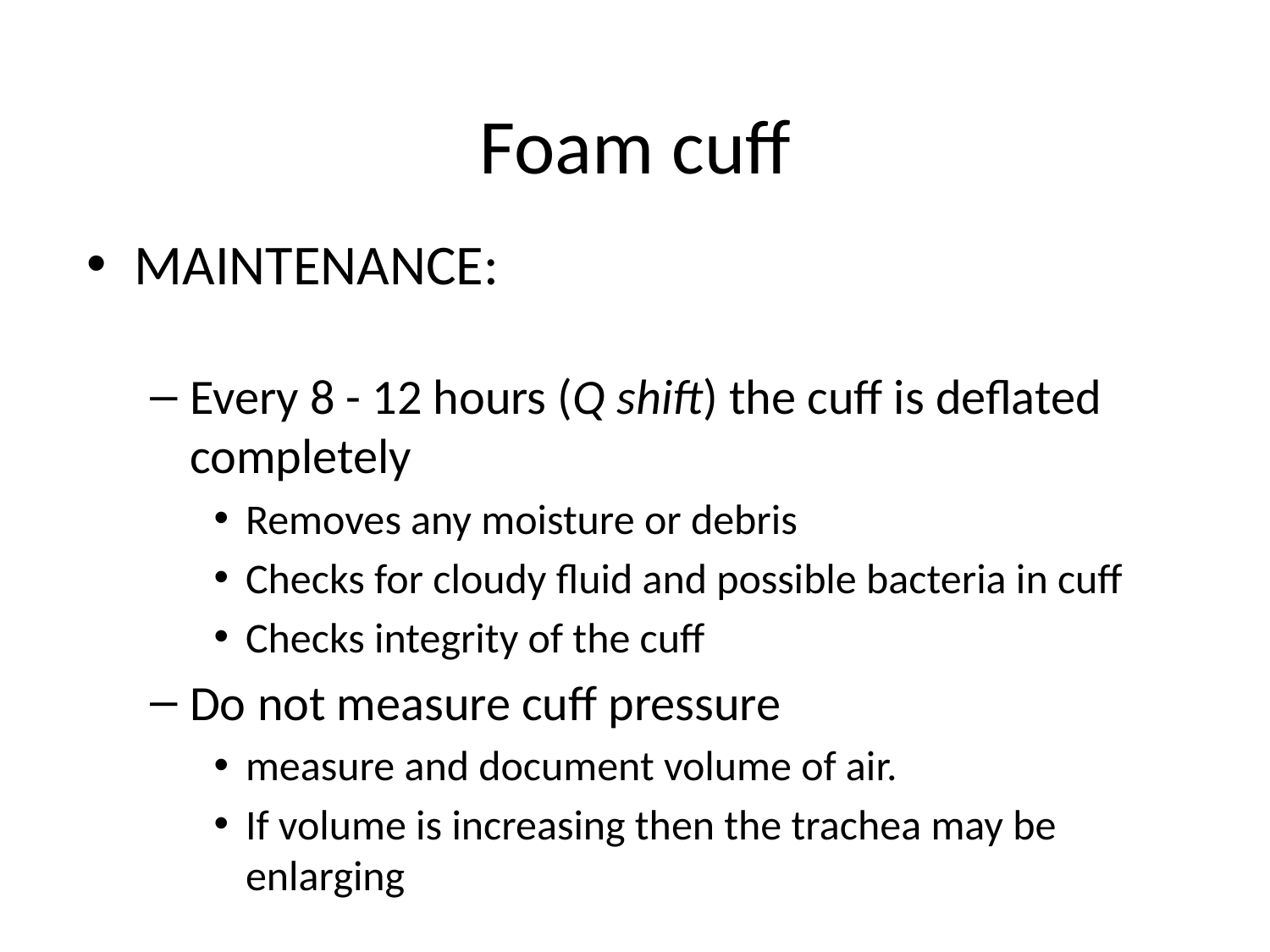

# Foam cuff
MAINTENANCE:

Every 8 - 12 hours (Q shift) the cuff is deflated completely
Removes any moisture or debris
Checks for cloudy fluid and possible bacteria in cuff
Checks integrity of the cuff
Do not measure cuff pressure
measure and document volume of air.
If volume is increasing then the trachea may be enlarging